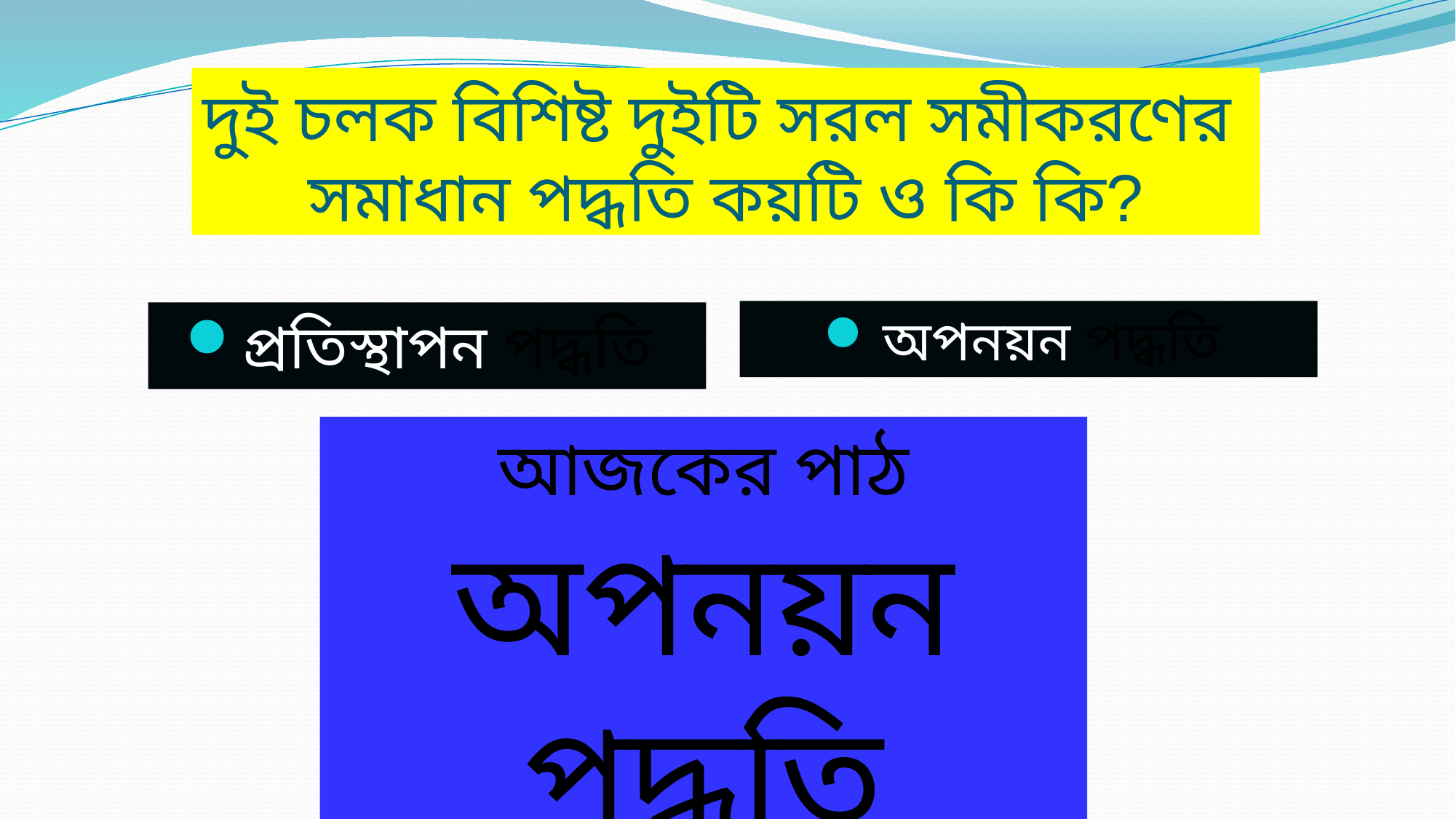

# দুই চলক বিশিষ্ট দুইটি সরল সমীকরণের সমাধান পদ্ধতি কয়টি ও কি কি?
অপনয়ন পদ্ধতি
প্রতিস্থাপন পদ্ধতি
আজকের পাঠ
অপনয়ন পদ্ধতি